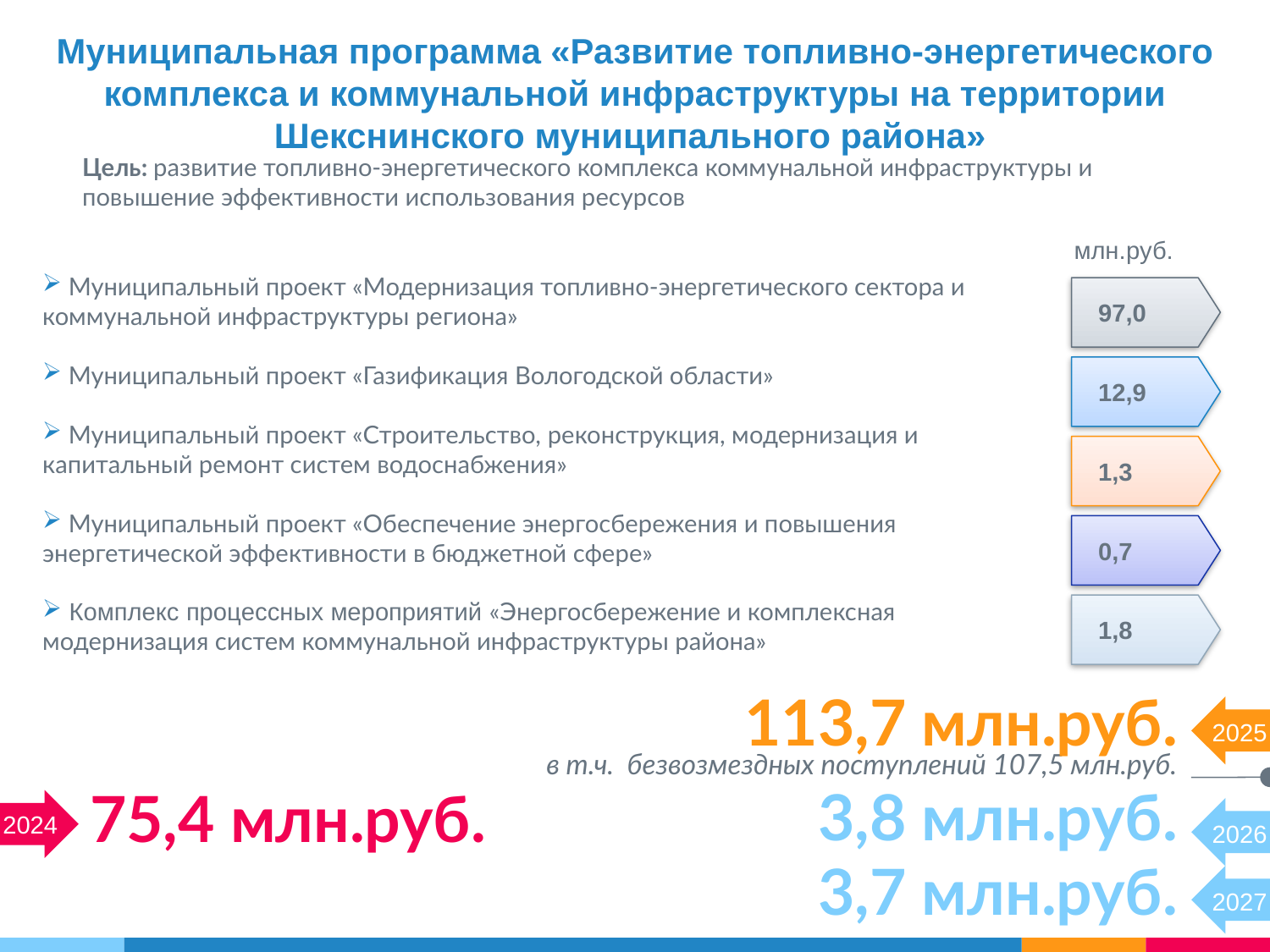

# Муниципальная программа «Развитие топливно-энергетического комплекса и коммунальной инфраструктуры на территории Шекснинского муниципального района»
Цель: развитие топливно-энергетического комплекса коммунальной инфраструктуры и повышение эффективности использования ресурсов

 Муниципальный проект «Модернизация топливно-энергетического сектора и
коммунальной инфраструктуры региона»

 Муниципальный проект «Газификация Вологодской области»

 Муниципальный проект «Строительство, реконструкция, модернизация и
капитальный ремонт систем водоснабжения»

 Муниципальный проект «Обеспечение энергосбережения и повышения
энергетической эффективности в бюджетной сфере»

 Комплекс процессных мероприятий «Энергосбережение и комплексная
модернизация систем коммунальной инфраструктуры района»

млн.руб.
  97,0
  12,9
  1,3
  0,7
  1,8
113,7 млн.руб.

2025
в т.ч.  безвозмездных поступлений 107,5 млн.руб.
75,4 млн.руб.
3,8 млн.руб.

2024
2026
3,7 млн.руб.

2027